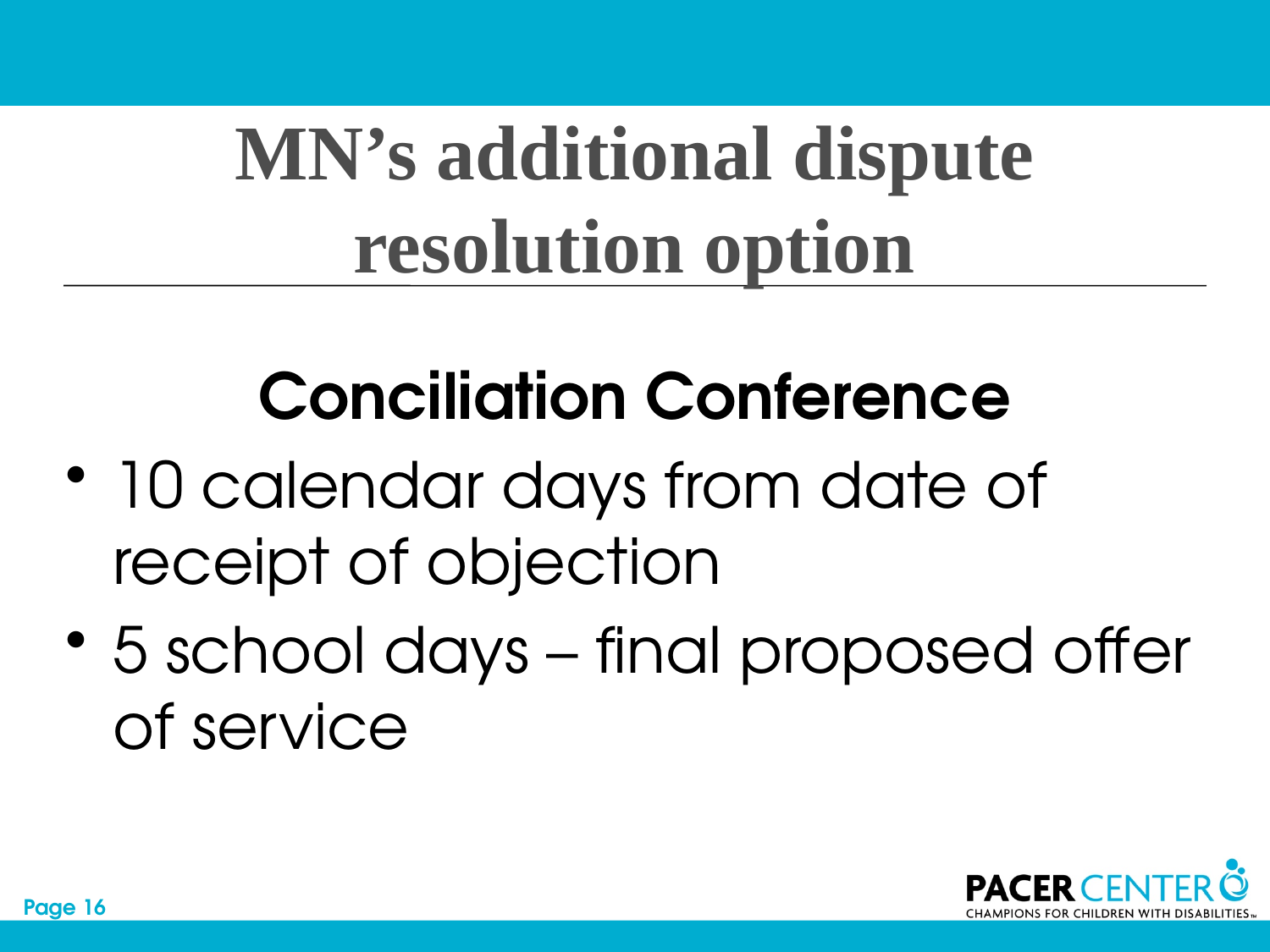

# MN’s additional dispute resolution option
Conciliation Conference
10 calendar days from date of receipt of objection
5 school days – final proposed offer of service
Page 16